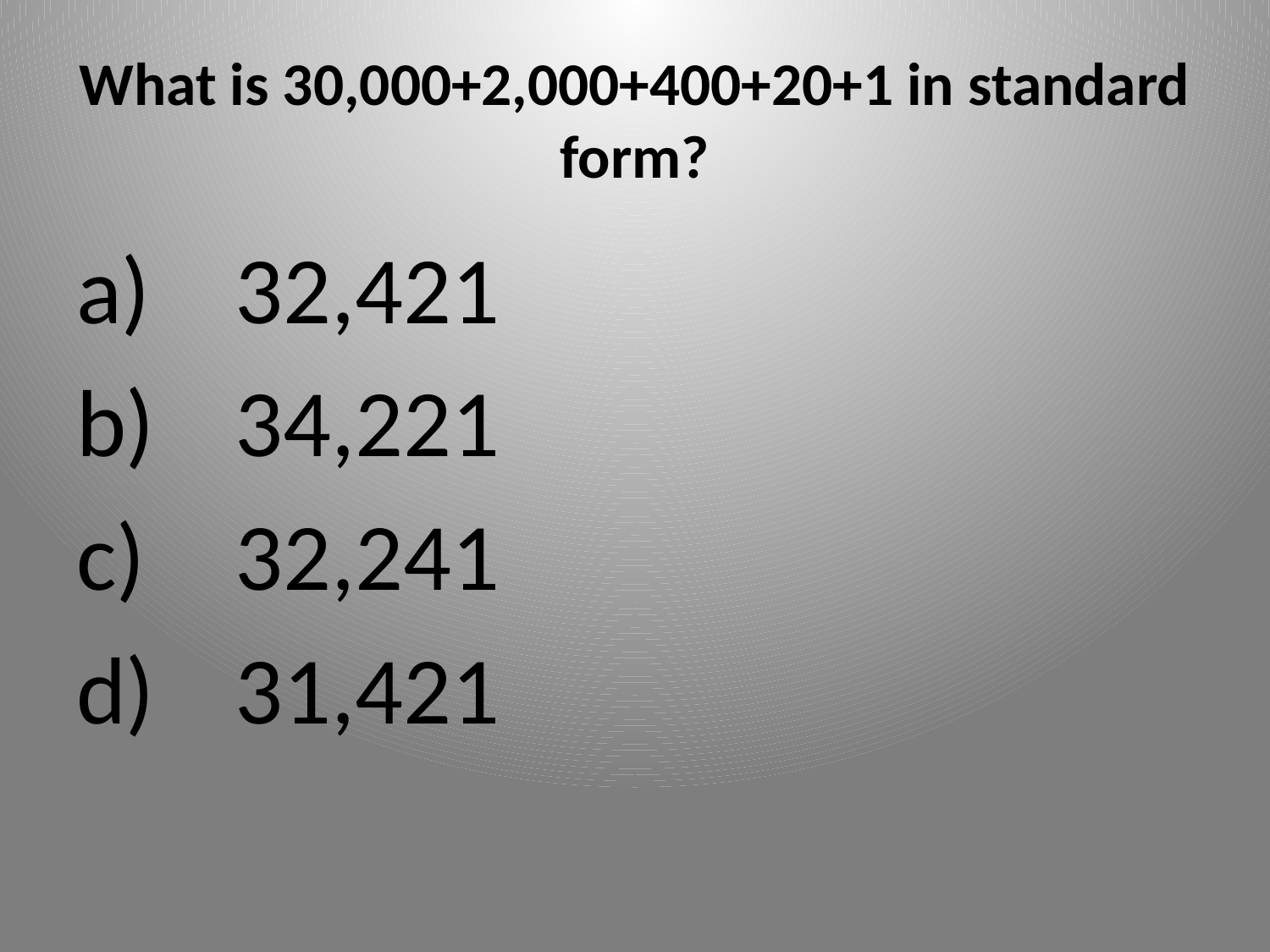

# What is 30,000+2,000+400+20+1 in standard form?
32,421
34,221
32,241
31,421